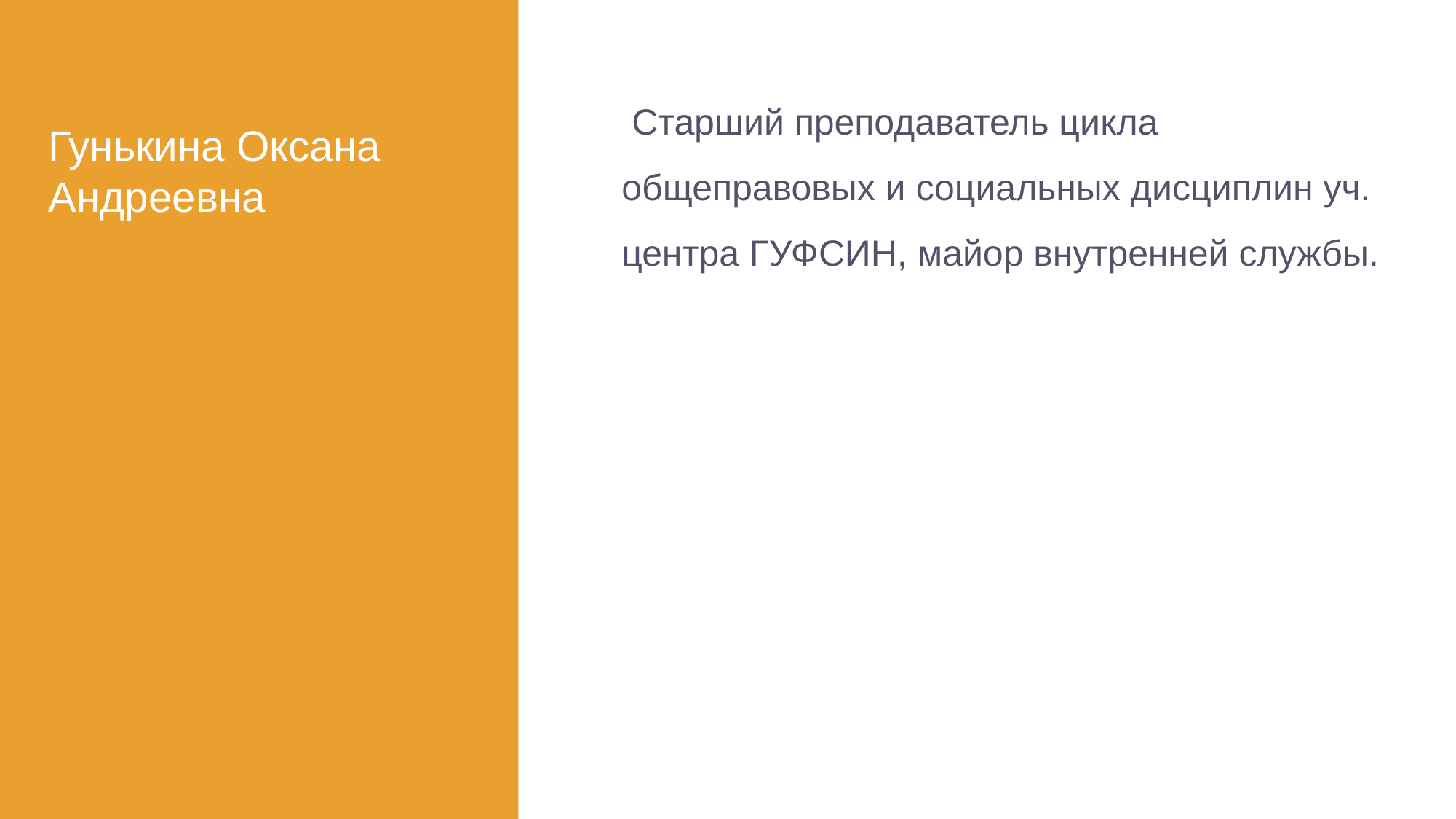

Старший преподаватель цикла общеправовых и социальных дисциплин уч. центра ГУФСИН, майор внутренней службы.
Гунькина Оксана Андреевна